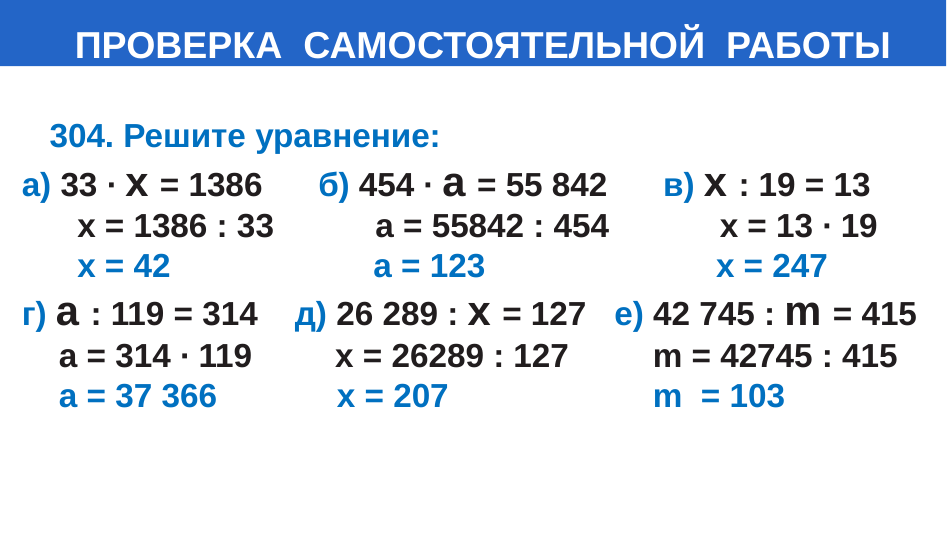

# ПРОВЕРКА  САМОСТОЯТЕЛЬНОЙ  РАБОТЫ
   304. Решите уравнение:
а) 33 ∙ х = 1386      б) 454 ∙ a = 55 842      в) х : 19 = 13
      х = 1386 : 33           а = 55842 : 454            х = 13 ∙ 19
      х = 42                      а = 123                         х = 247
г) a : 119 = 314    д) 26 289 : х = 127   е) 42 745 : m = 415
    а = 314 ∙ 119         х = 26289 : 127         m = 42745 : 415
    а = 37 366             х = 207                      m  = 103